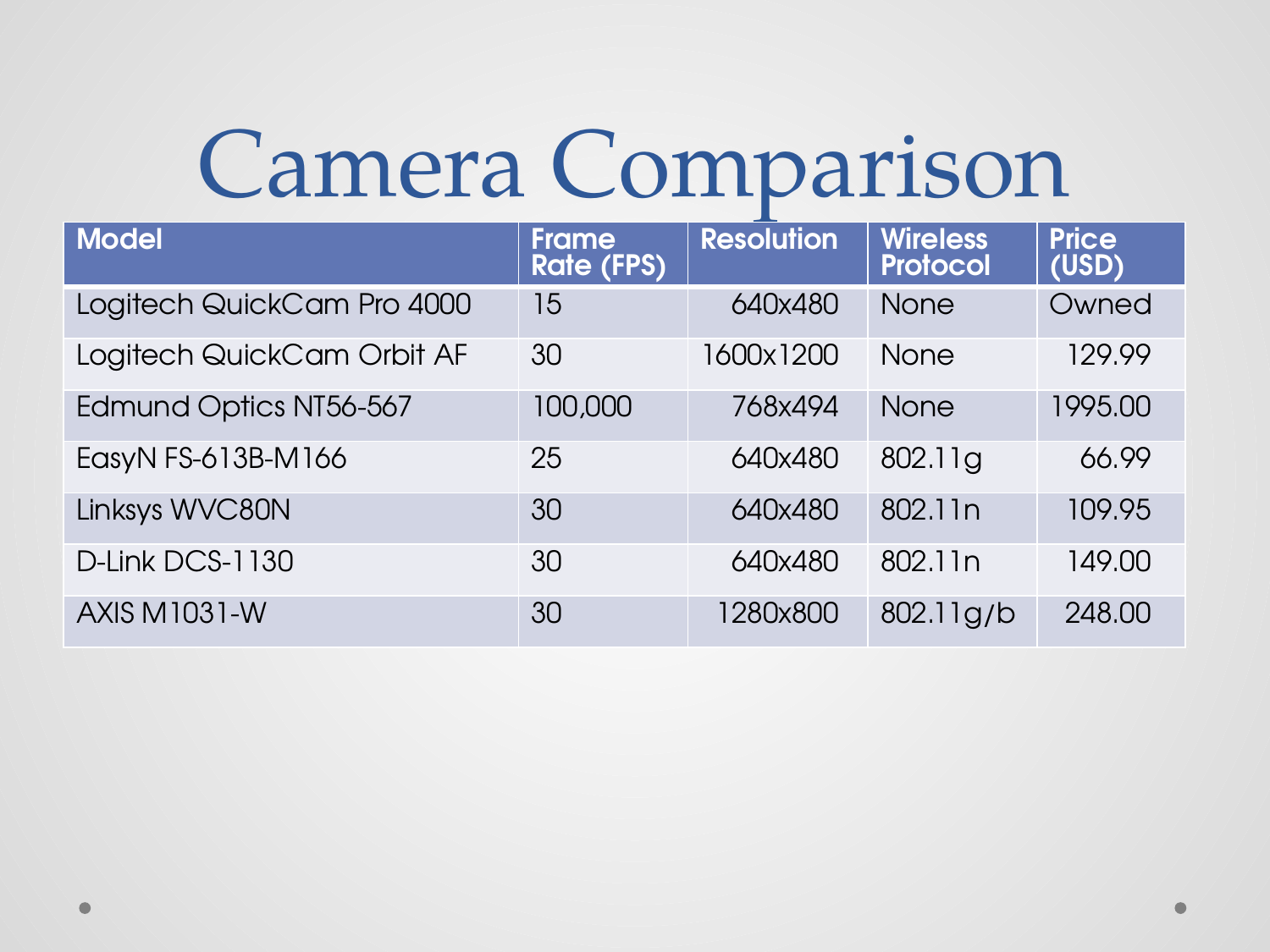

# Camera Comparison
| Model | Frame Rate (FPS) | Resolution | Wireless Protocol | Price (USD) |
| --- | --- | --- | --- | --- |
| Logitech QuickCam Pro 4000 | 15 | 640x480 | None | Owned |
| Logitech QuickCam Orbit AF | 30 | 1600x1200 | None | 129.99 |
| Edmund Optics NT56-567 | 100,000 | 768x494 | None | 1995.00 |
| EasyN FS-613B-M166 | 25 | 640x480 | 802.11g | 66.99 |
| Linksys WVC80N | 30 | 640x480 | 802.11n | 109.95 |
| D-Link DCS-1130 | 30 | 640x480 | 802.11n | 149.00 |
| AXIS M1031-W | 30 | 1280x800 | 802.11g/b | 248.00 |